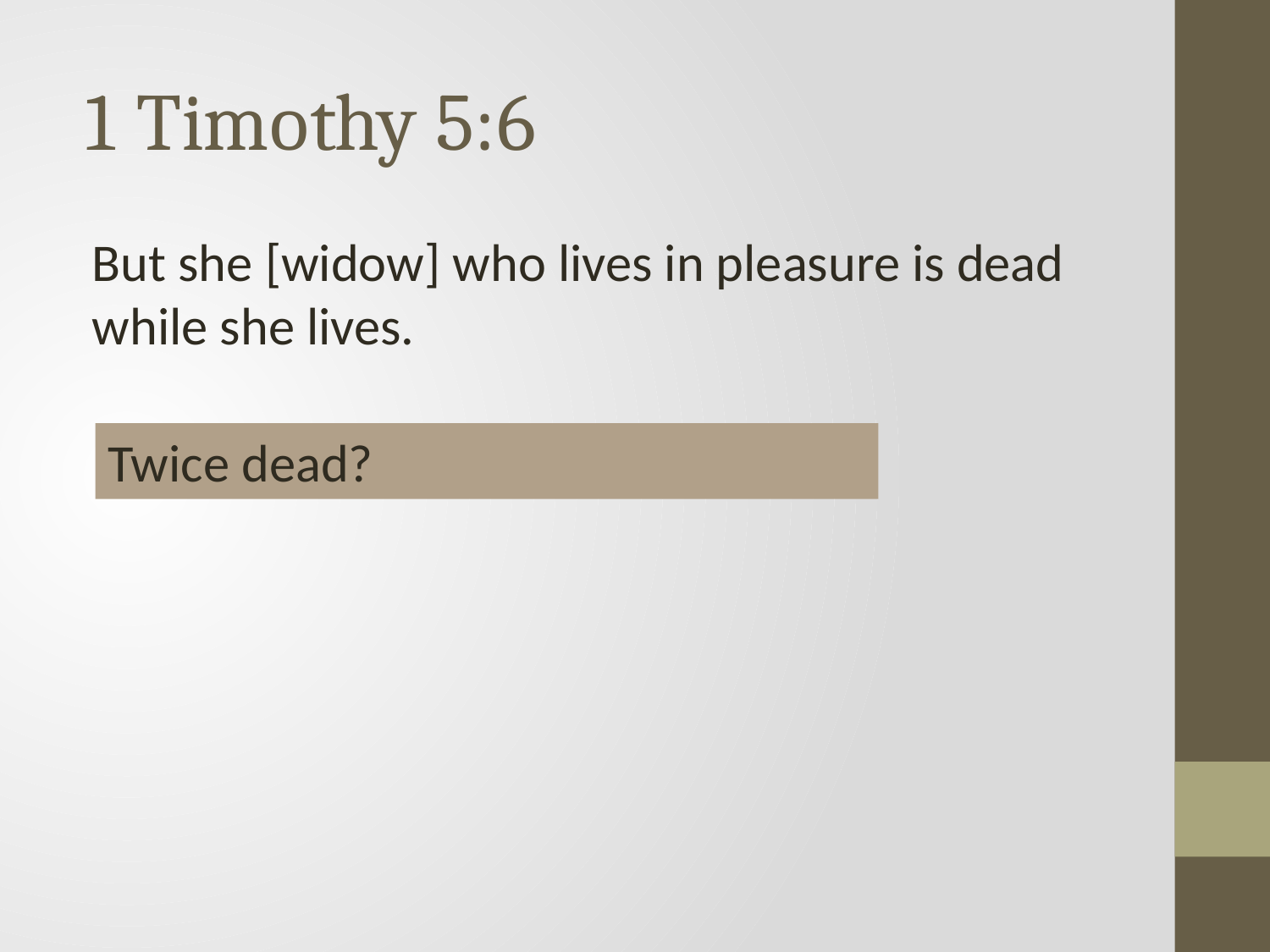

# 1 Timothy 5:6
But she [widow] who lives in pleasure is dead while she lives.
Twice dead?